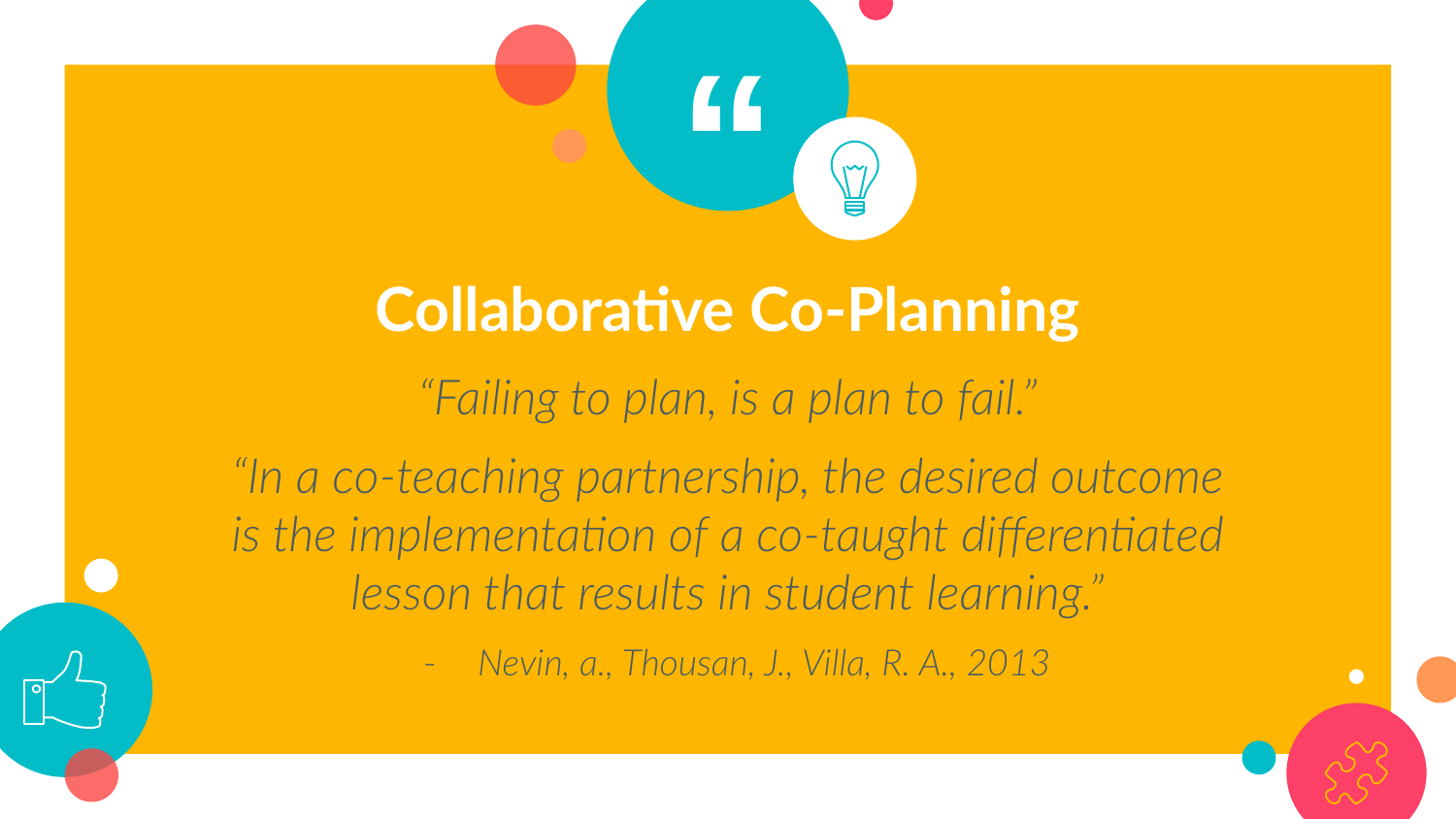

Collaborative Co-Planning

“Failing to plan, is a plan to fail.”
“In a co-teaching partnership, the desired outcome is the implementation of a co-taught differentiated lesson that results in student learning.”
Nevin, a., Thousan, J., Villa, R. A., 2013